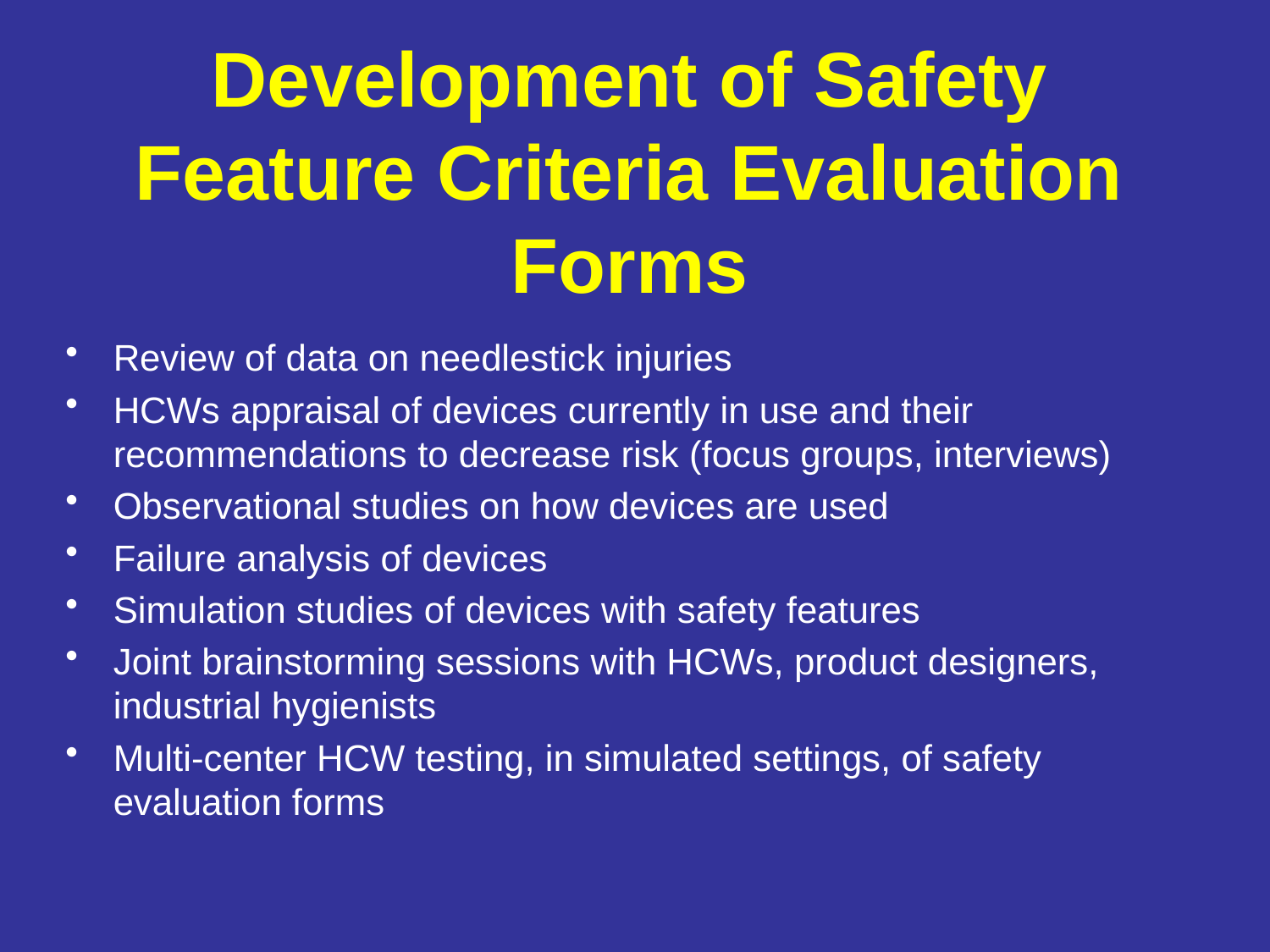

# Development of Safety Feature Criteria Evaluation Forms
Review of data on needlestick injuries
HCWs appraisal of devices currently in use and their recommendations to decrease risk (focus groups, interviews)
Observational studies on how devices are used
Failure analysis of devices
Simulation studies of devices with safety features
Joint brainstorming sessions with HCWs, product designers, industrial hygienists
Multi-center HCW testing, in simulated settings, of safety evaluation forms